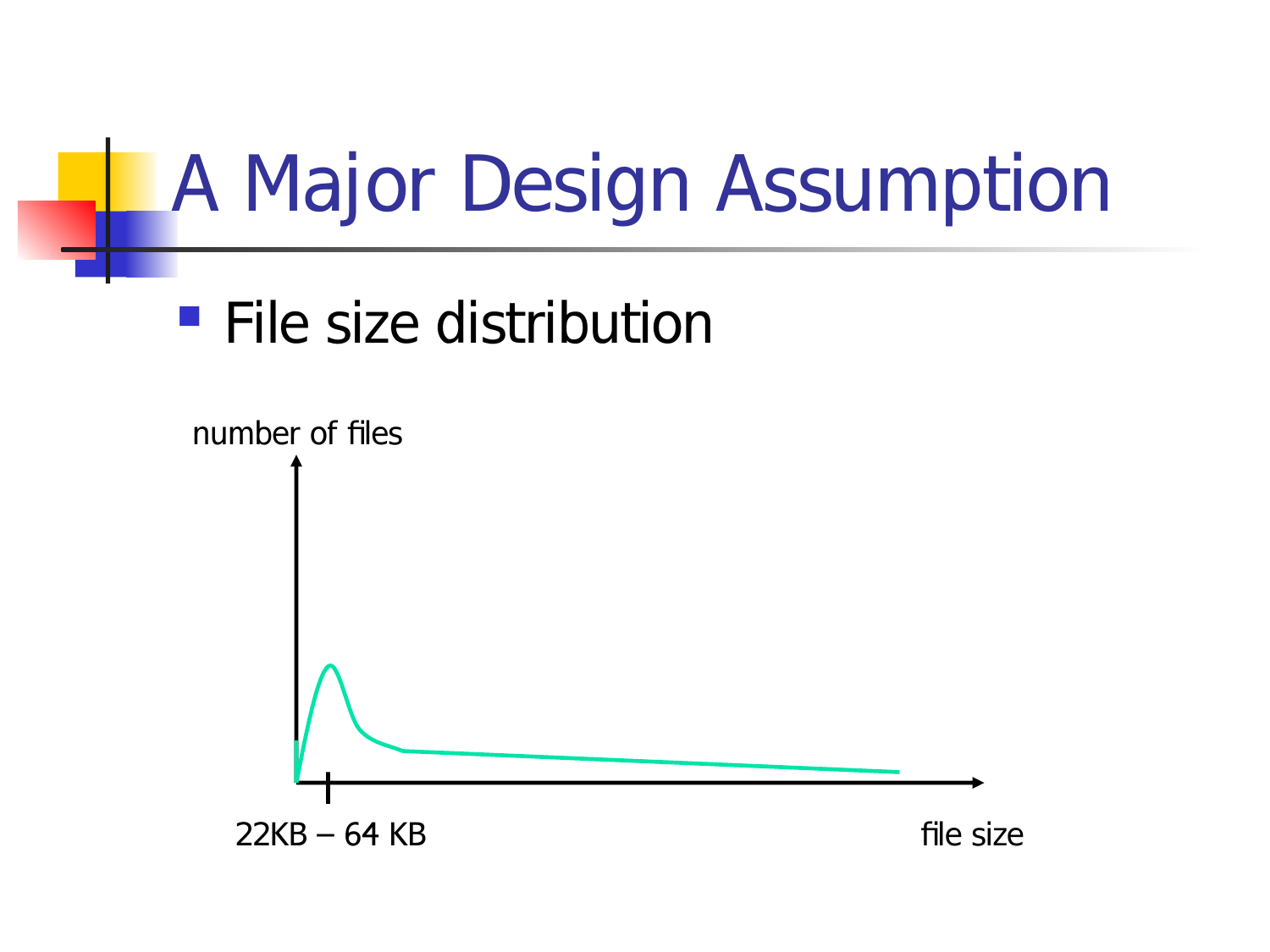

# A Major Design Assumption
File size distribution
number of files

22KB – 64 KB
file size